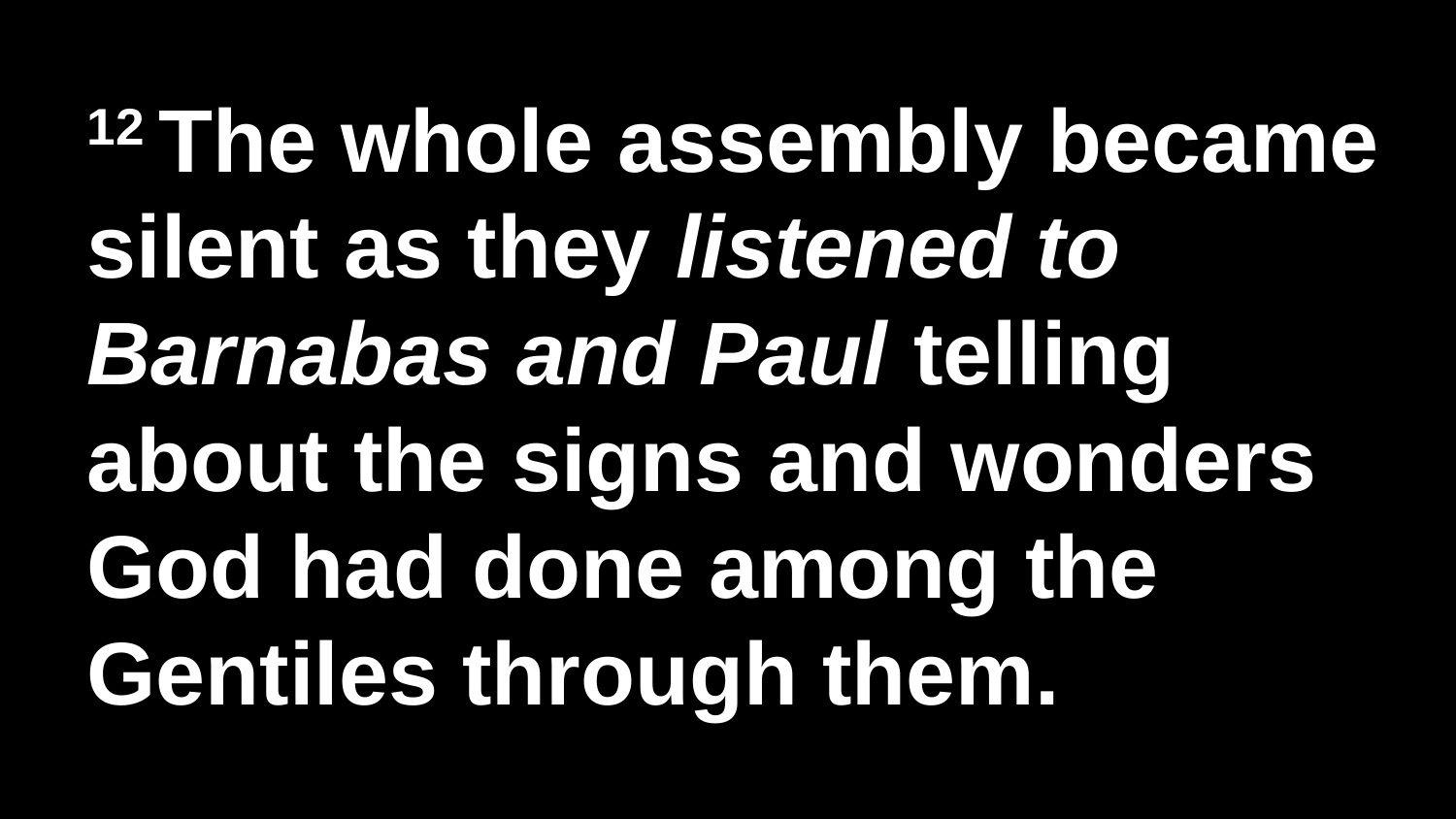

12 The whole assembly became silent as they listened to Barnabas and Paul telling about the signs and wonders God had done among the Gentiles through them.